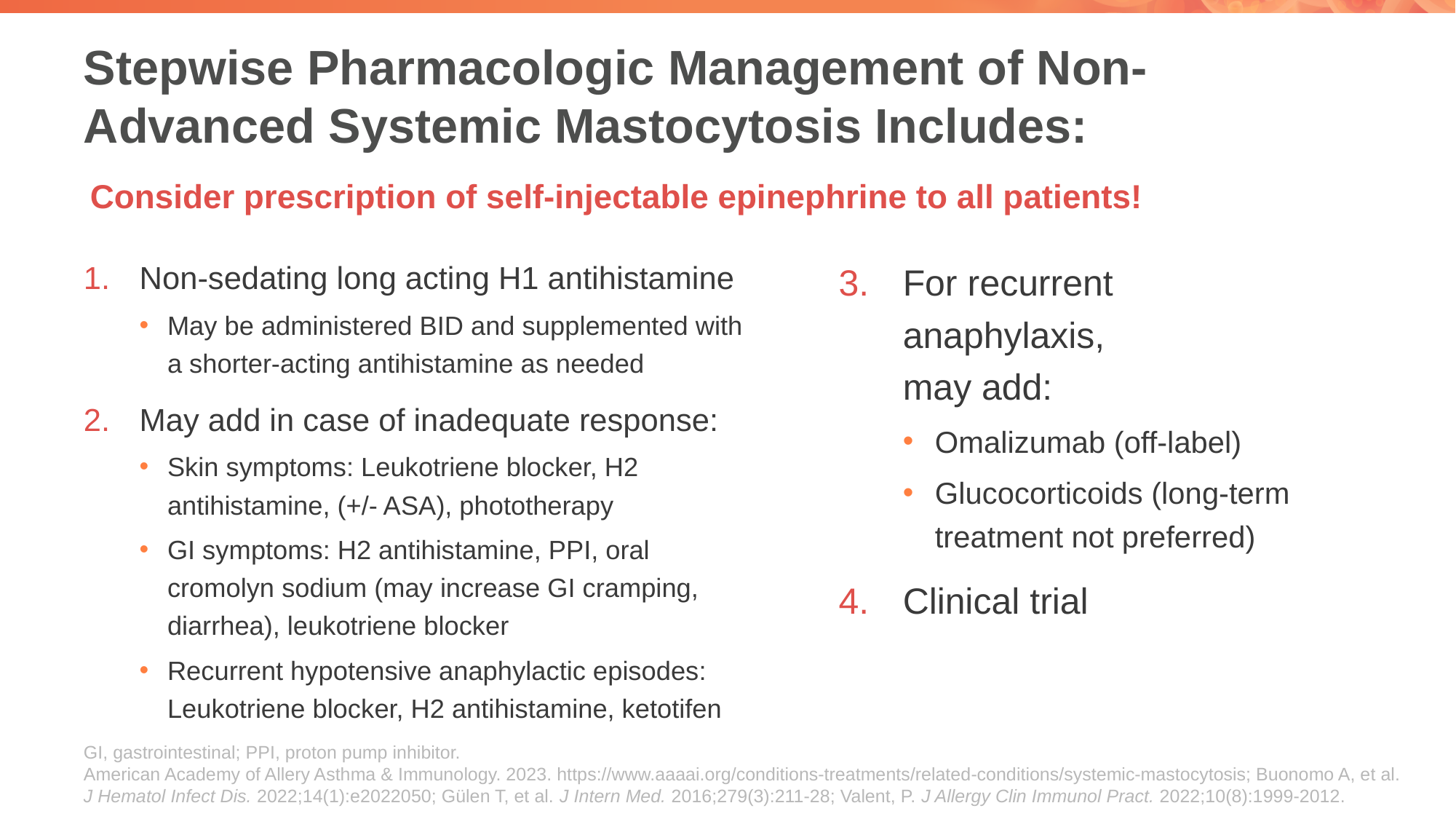

# Stepwise Pharmacologic Management of Non-Advanced Systemic Mastocytosis Includes:
Consider prescription of self-injectable epinephrine to all patients!
Non-sedating long acting H1 antihistamine
May be administered BID and supplemented with a shorter-acting antihistamine as needed
May add in case of inadequate response:
Skin symptoms: Leukotriene blocker, H2 antihistamine, (+/- ASA), phototherapy
GI symptoms: H2 antihistamine, PPI, oral cromolyn sodium (may increase GI cramping, diarrhea), leukotriene blocker
Recurrent hypotensive anaphylactic episodes: Leukotriene blocker, H2 antihistamine, ketotifen
For recurrent anaphylaxis,
may add:
Omalizumab (off-label)
Glucocorticoids (long-term treatment not preferred)
Clinical trial

GI, gastrointestinal; PPI, proton pump inhibitor.
American Academy of Allery Asthma & Immunology. 2023. https://www.aaaai.org/conditions-treatments/related-conditions/systemic-mastocytosis; Buonomo A, et al. J Hematol Infect Dis. 2022;14(1):e2022050; Gülen T, et al. J Intern Med. 2016;279(3):211-28; Valent, P. J Allergy Clin Immunol Pract. 2022;10(8):1999-2012.